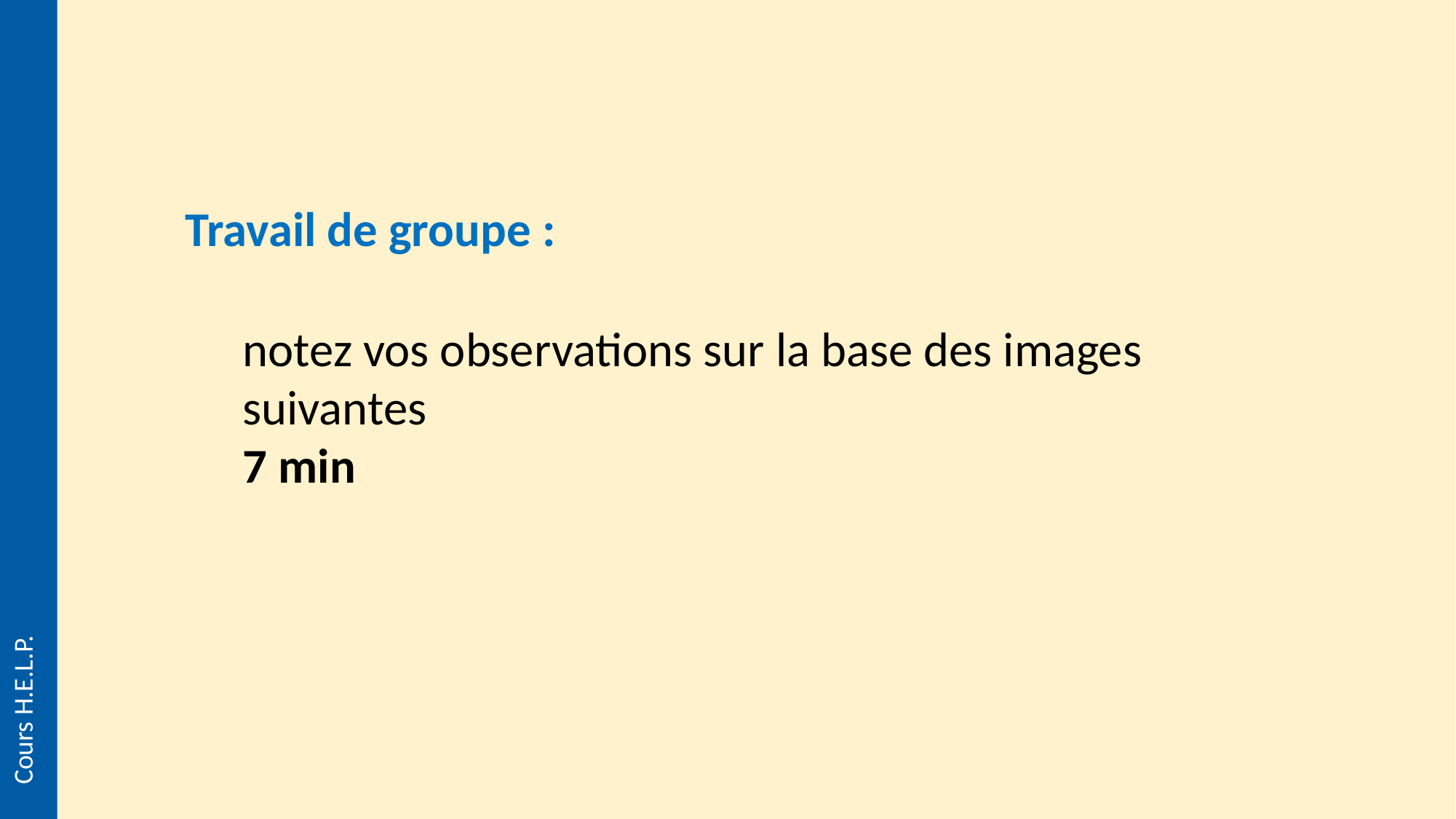

Travail de groupe :
notez vos observations sur la base des images suivantes
7 min
Cours H.E.L.P.